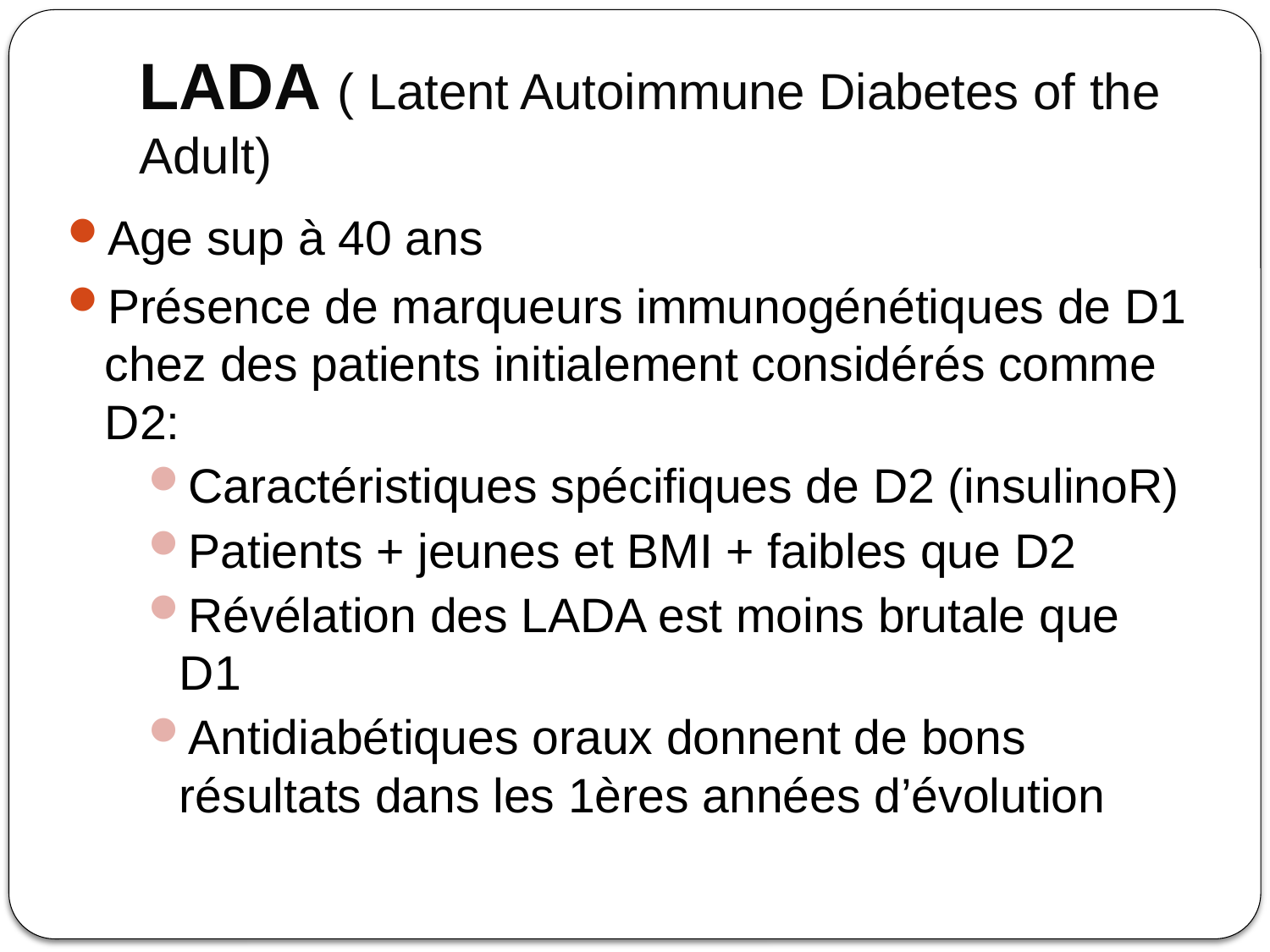

# LADA ( Latent Autoimmune Diabetes of the Adult)
Age sup à 40 ans
Présence de marqueurs immunogénétiques de D1 chez des patients initialement considérés comme D2:
Caractéristiques spécifiques de D2 (insulinoR)
Patients + jeunes et BMI + faibles que D2
Révélation des LADA est moins brutale que D1
Antidiabétiques oraux donnent de bons résultats dans les 1ères années d’évolution